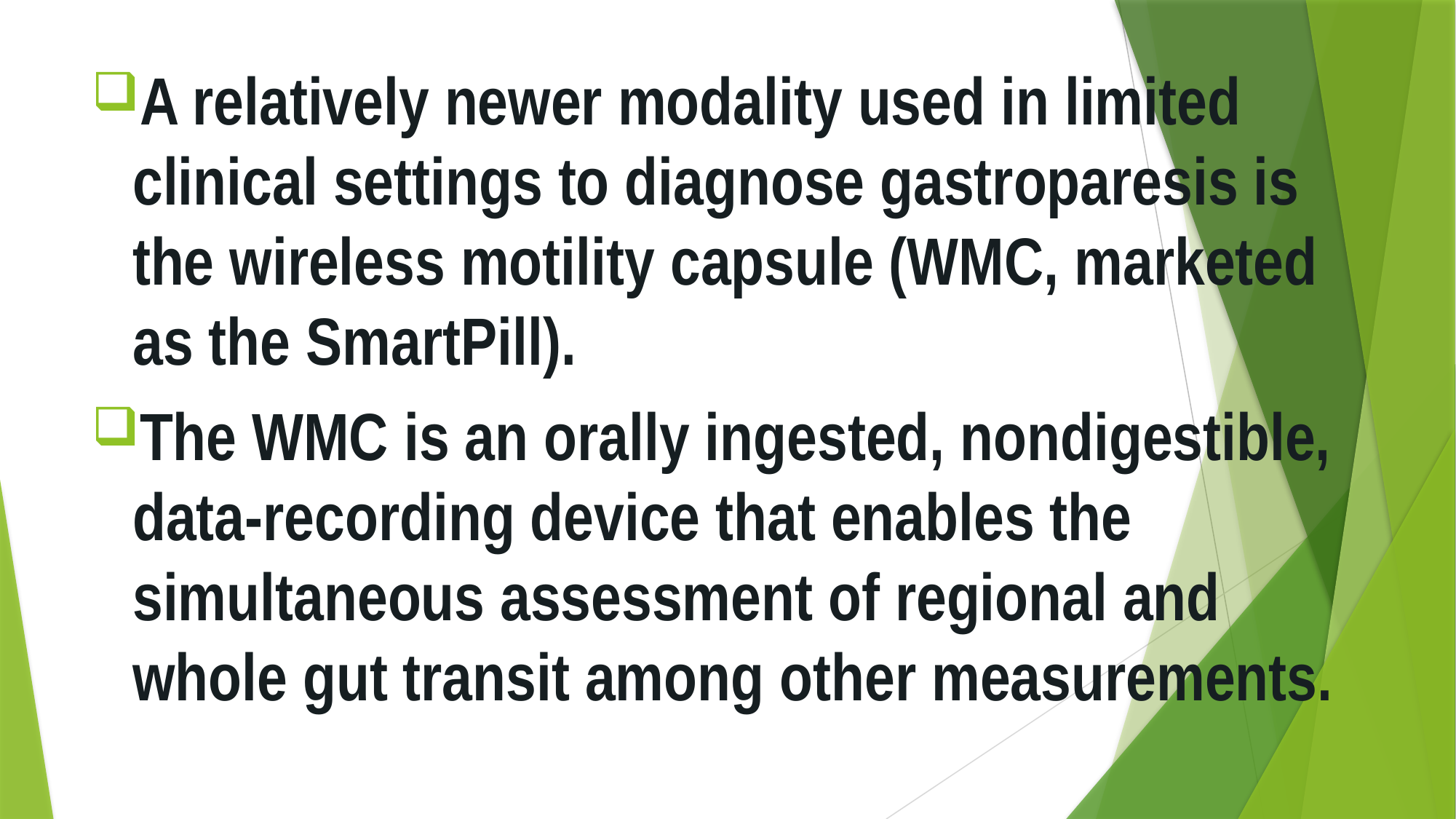

A relatively newer modality used in limited clinical settings to diagnose gastroparesis is the wireless motility capsule (WMC, marketed as the SmartPill).
The WMC is an orally ingested, nondigestible, data-recording device that enables the simultaneous assessment of regional and whole gut transit among other measurements.